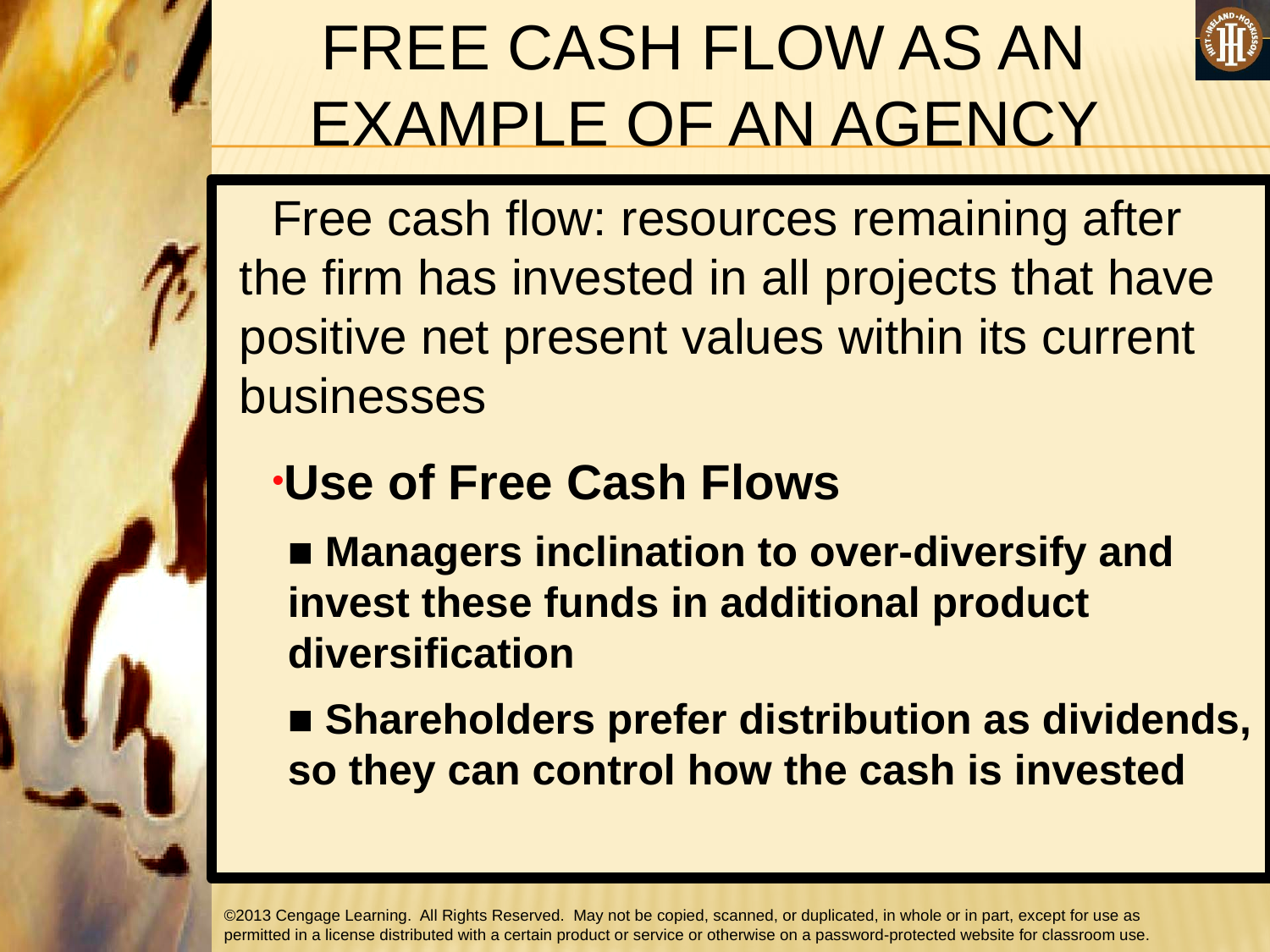

FREE CASH FLOW AS AN EXAMPLE OF AN AGENCY PROBLEM

Free cash flow: resources remaining after the firm has invested in all projects that have positive net present values within its current businesses

Use of Free Cash Flows
■ Managers inclination to over-diversify and invest these funds in additional product diversification
■ Shareholders prefer distribution as dividends, so they can control how the cash is invested